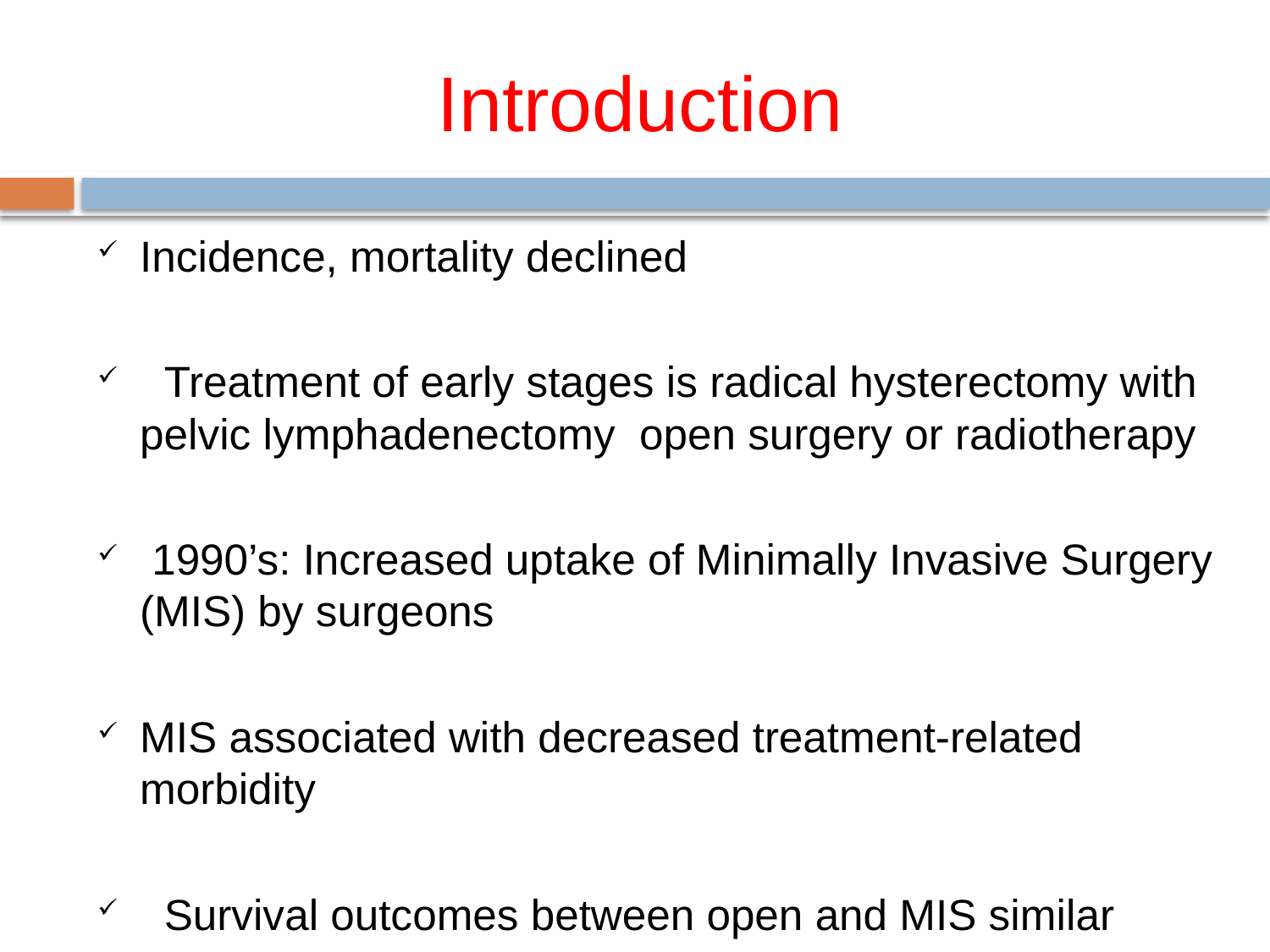

# Introduction
Incidence, mortality declined

  Treatment of early stages is radical hysterectomy with pelvic lymphadenectomy  open surgery or radiotherapy

 1990’s: Increased uptake of Minimally Invasive Surgery (MIS) by surgeons

MIS associated with decreased treatment-related morbidity

  Survival outcomes between open and MIS similar